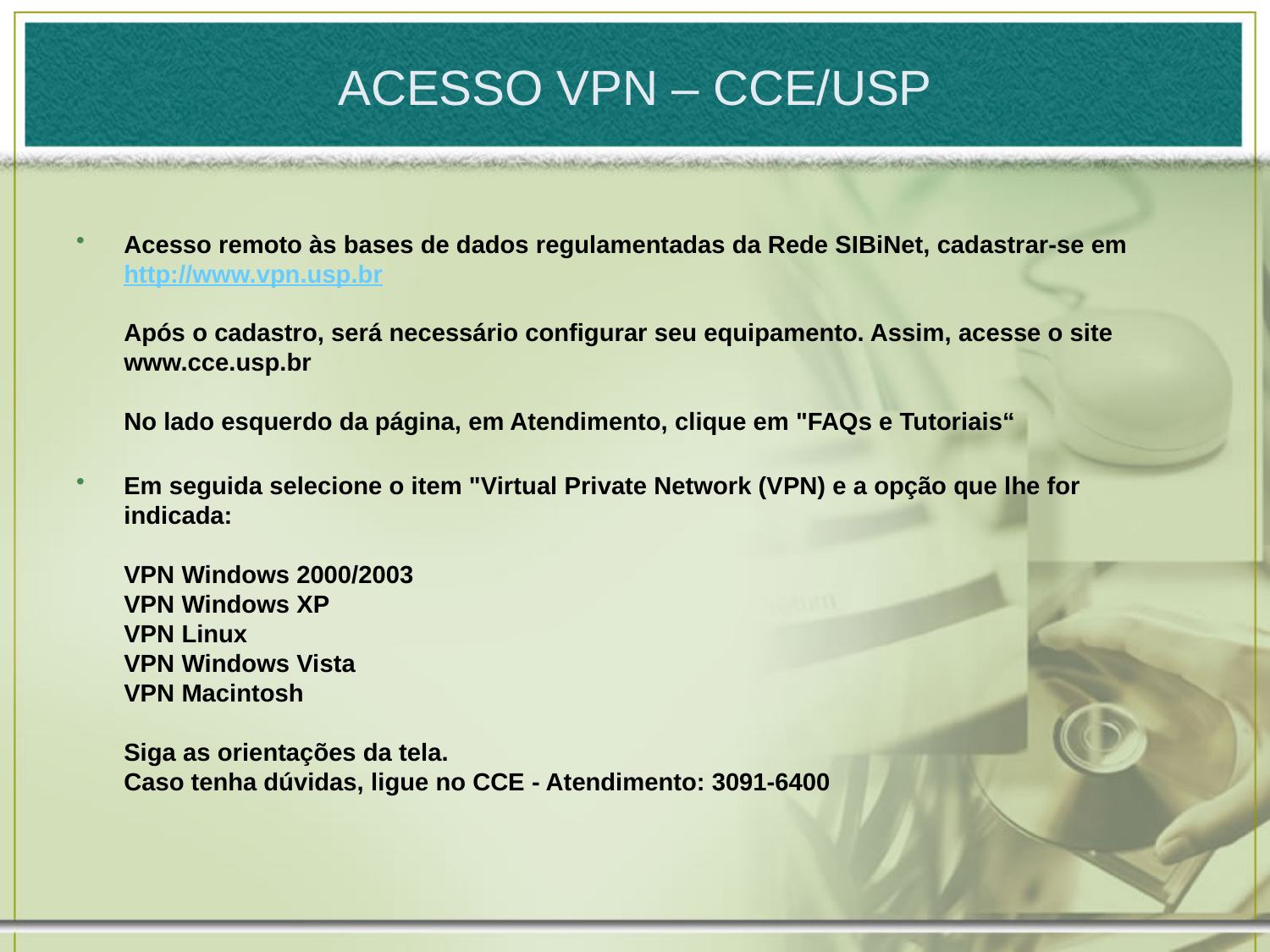

# ACESSO VPN – CCE/USP
Acesso remoto às bases de dados regulamentadas da Rede SIBiNet, cadastrar-se em http://www.vpn.usp.br
Após o cadastro, será necessário configurar seu equipamento. Assim, acesse o site www.cce.usp.br
No lado esquerdo da página, em Atendimento, clique em "FAQs e Tutoriais“
Em seguida selecione o item "Virtual Private Network (VPN) e a opção que lhe for indicada:
VPN Windows 2000/2003
VPN Windows XP
VPN Linux
VPN Windows Vista
VPN Macintosh
Siga as orientações da tela.
Caso tenha dúvidas, ligue no CCE - Atendimento: 3091-6400